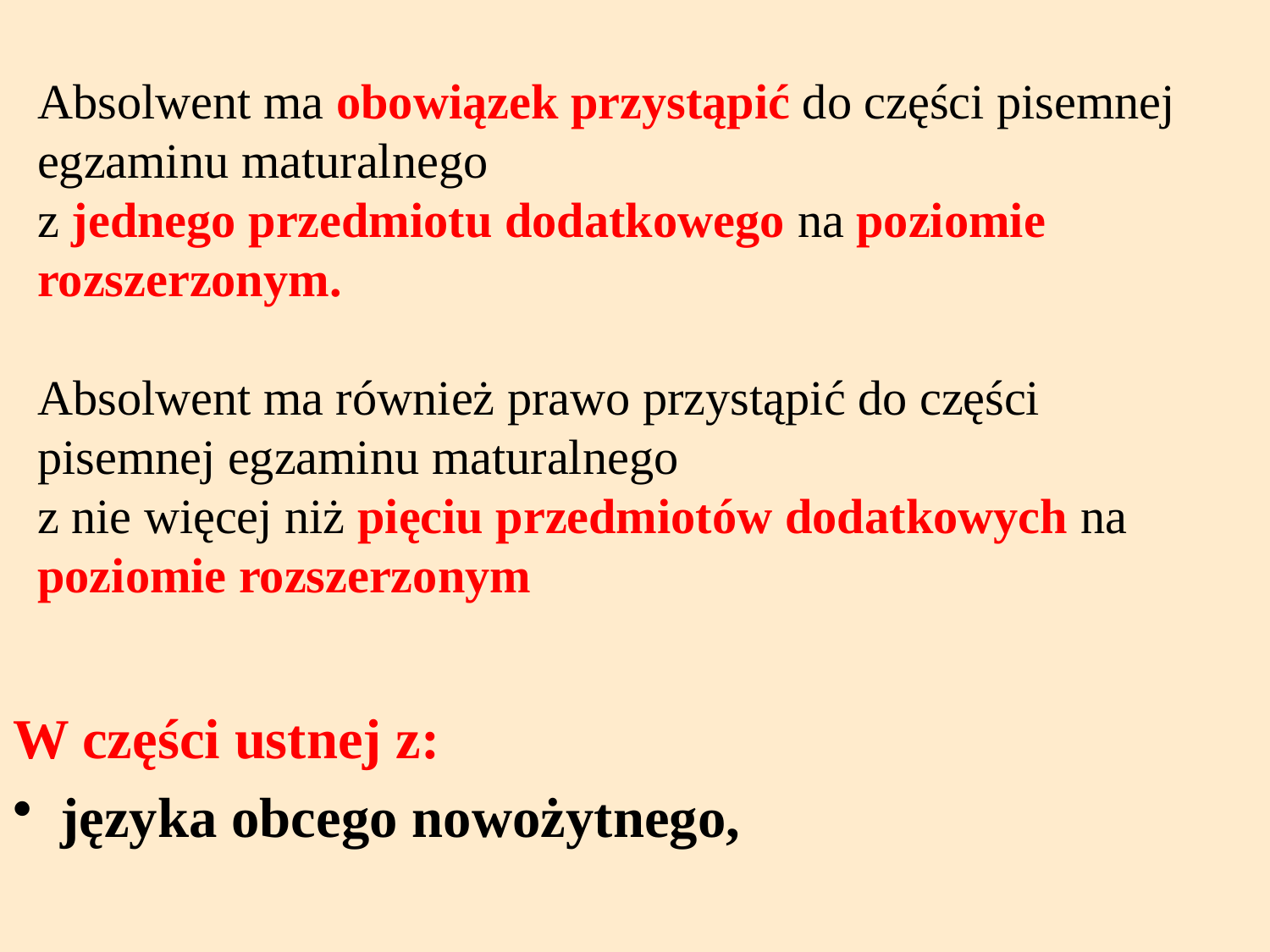

# Absolwent ma obowiązek przystąpić do części pisemnej egzaminu maturalnego z jednego przedmiotu dodatkowego na poziomie rozszerzonym. Absolwent ma również prawo przystąpić do części pisemnej egzaminu maturalnego z nie więcej niż pięciu przedmiotów dodatkowych na poziomie rozszerzonym
W części ustnej z:
języka obcego nowożytnego,